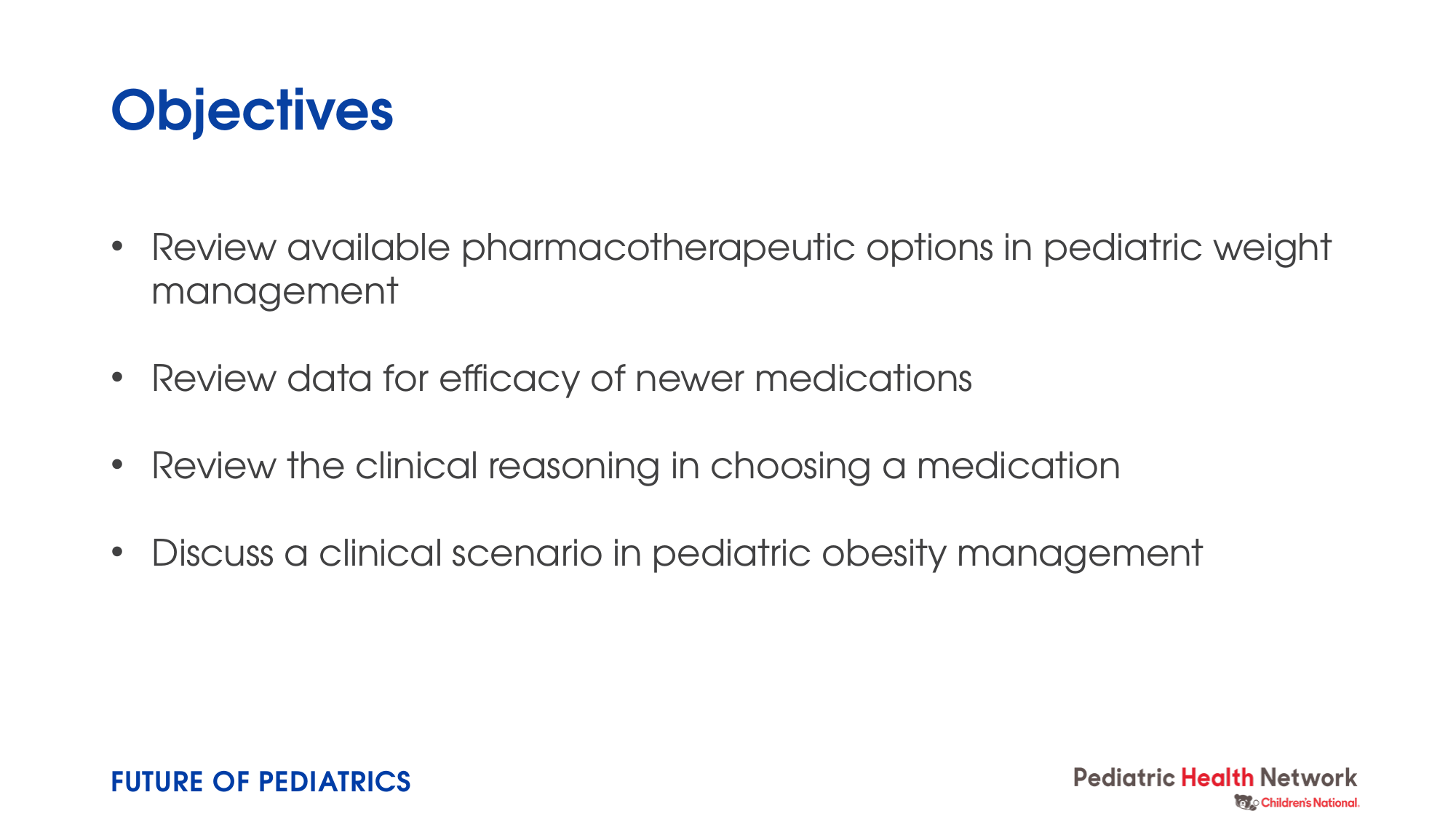

# Objectives
Review available pharmacotherapeutic options in pediatric weight management

Review data for efficacy of newer medications

Review the clinical reasoning in choosing a medication

Discuss a clinical scenario in pediatric obesity management